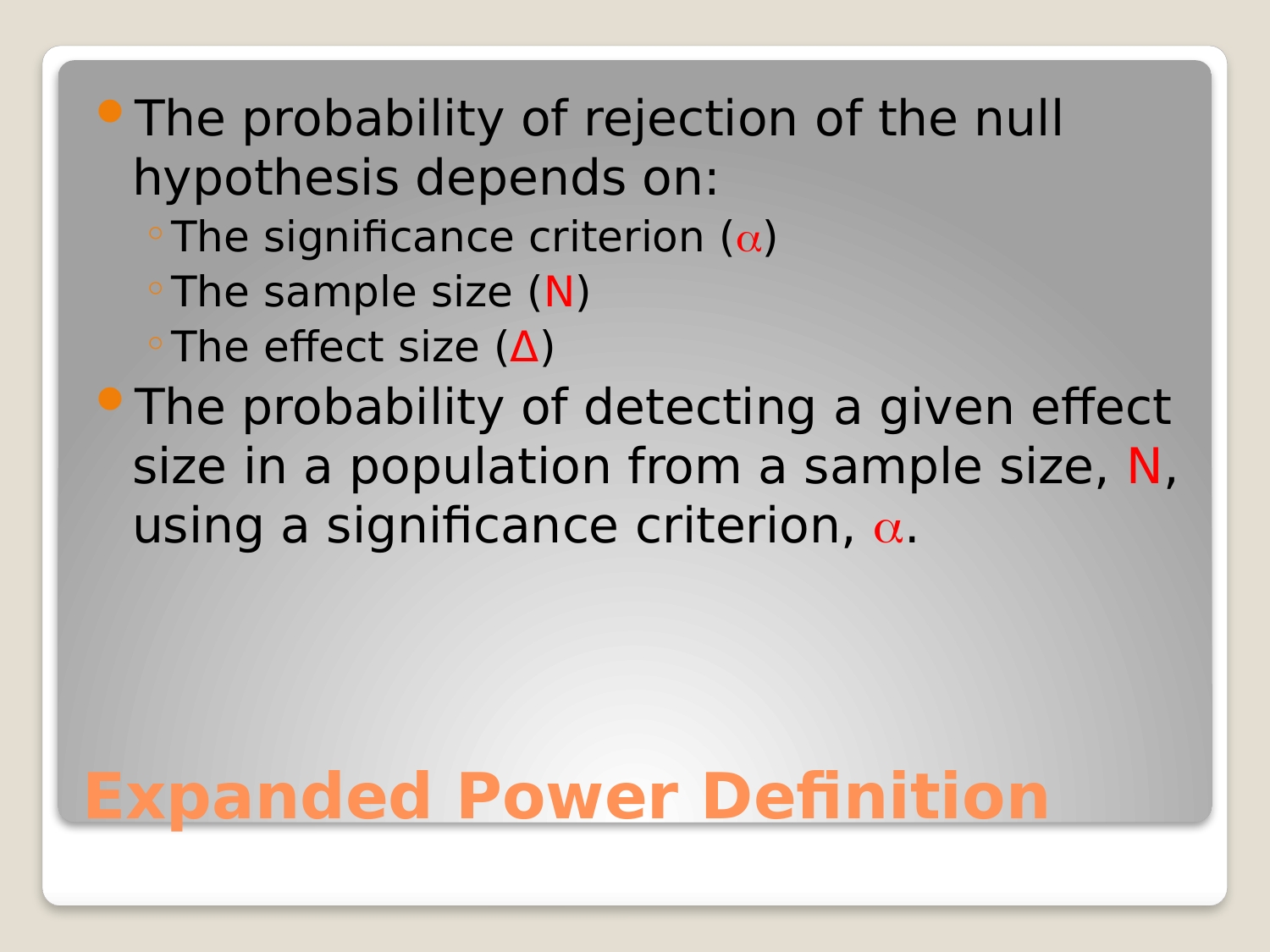

The probability of rejection of the null hypothesis depends on:
The significance criterion (α)
The sample size (N)
The effect size (Δ)
The probability of detecting a given effect size in a population from a sample size, N, using a significance criterion, α.
# Expanded Power Definition